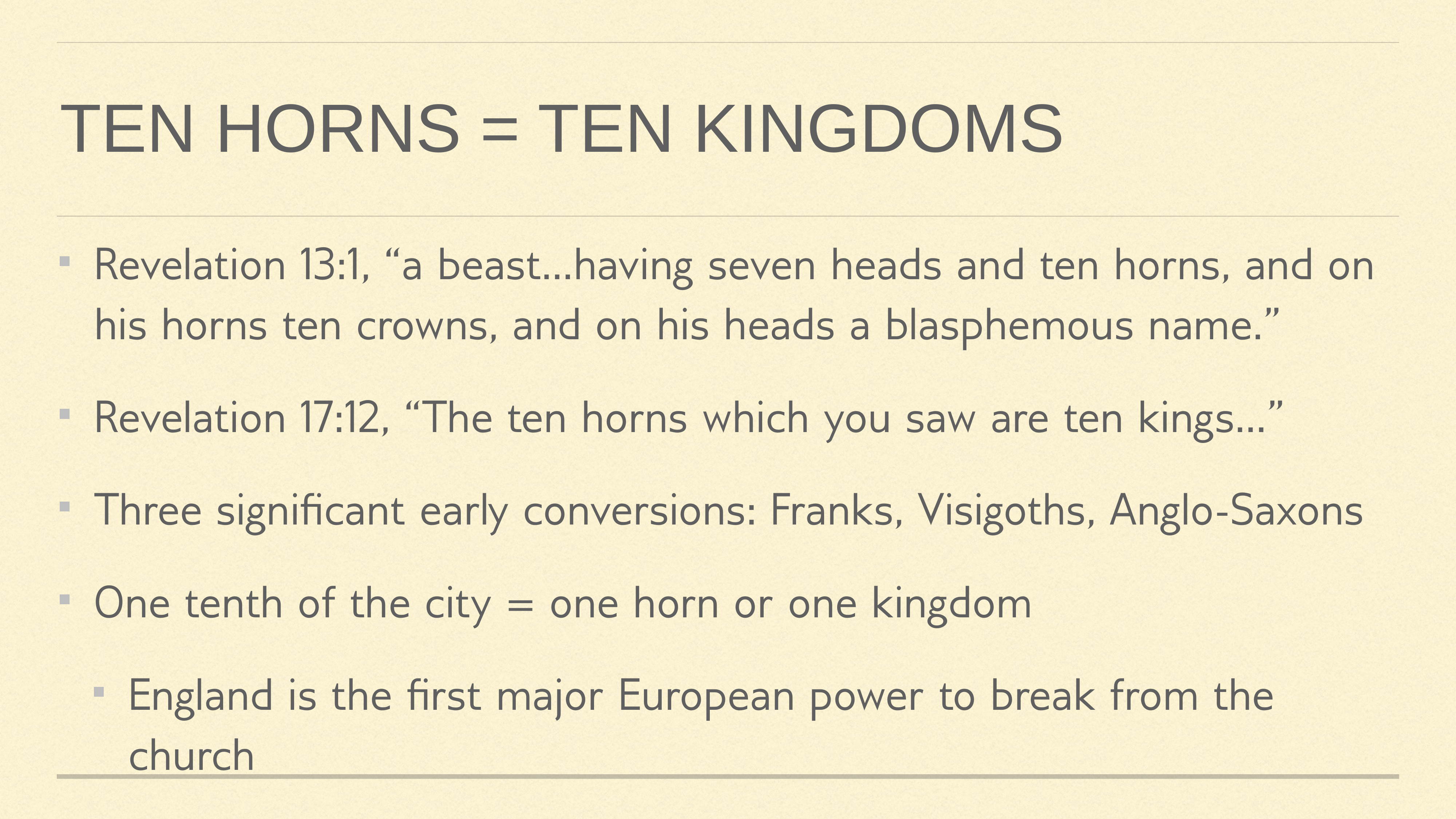

# Ten horns = ten kingdoms
Revelation 13:1, “a beast…having seven heads and ten horns, and on his horns ten crowns, and on his heads a blasphemous name.”
Revelation 17:12, “The ten horns which you saw are ten kings…”
Three significant early conversions: Franks, Visigoths, Anglo-Saxons
One tenth of the city = one horn or one kingdom
England is the first major European power to break from the church